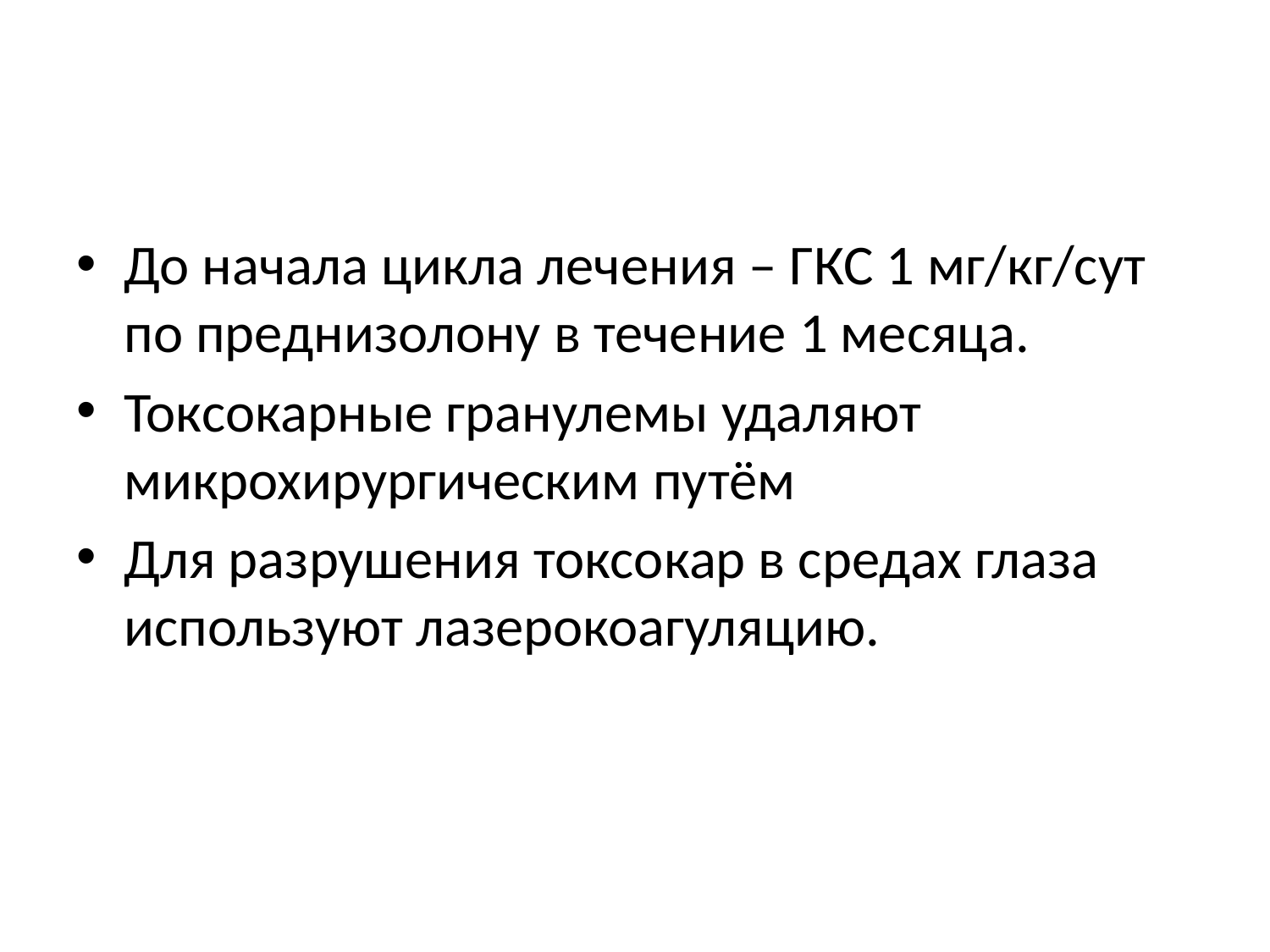

#
До начала цикла лечения – ГКС 1 мг/кг/сут по преднизолону в течение 1 месяца.
Токсокарные гранулемы удаляют микрохирургическим путём
Для разрушения токсокар в средах глаза используют лазерокоагуляцию.